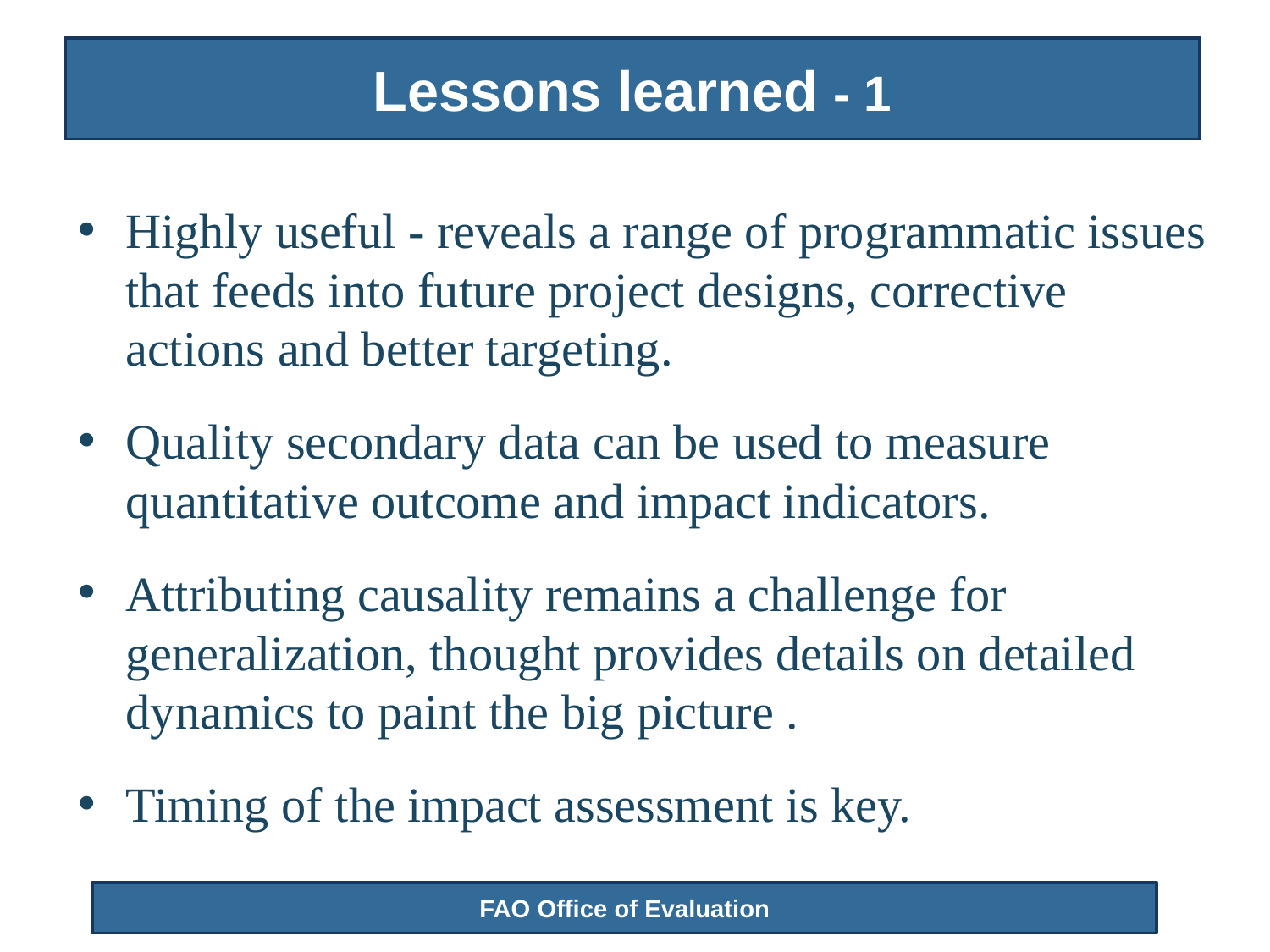

# Lessons learned - 1
Highly useful - reveals a range of programmatic issues that feeds into future project designs, corrective actions and better targeting.

Quality secondary data can be used to measure quantitative outcome and impact indicators.

Attributing causality remains a challenge for generalization, thought provides details on detailed dynamics to paint the big picture .

Timing of the impact assessment is key.

FAO Office of Evaluation